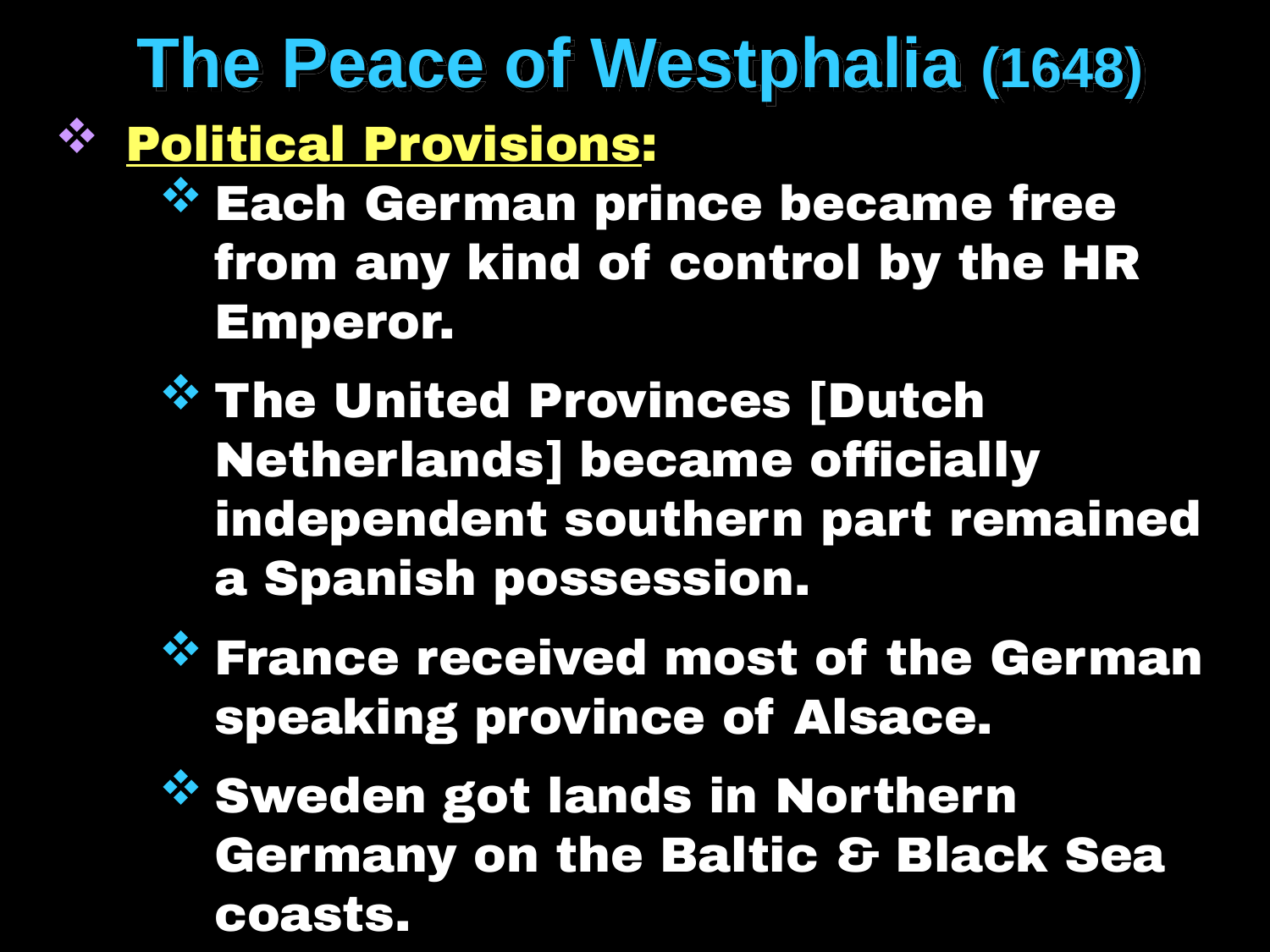

The Peace of Westphalia (1648)
Political Provisions:
Each German prince became free from any kind of control by the HR Emperor.
The United Provinces [Dutch Netherlands] became officially independent southern part remained a Spanish possession.
France received most of the German speaking province of Alsace.
Sweden got lands in Northern Germany on the Baltic & Black Sea coasts.